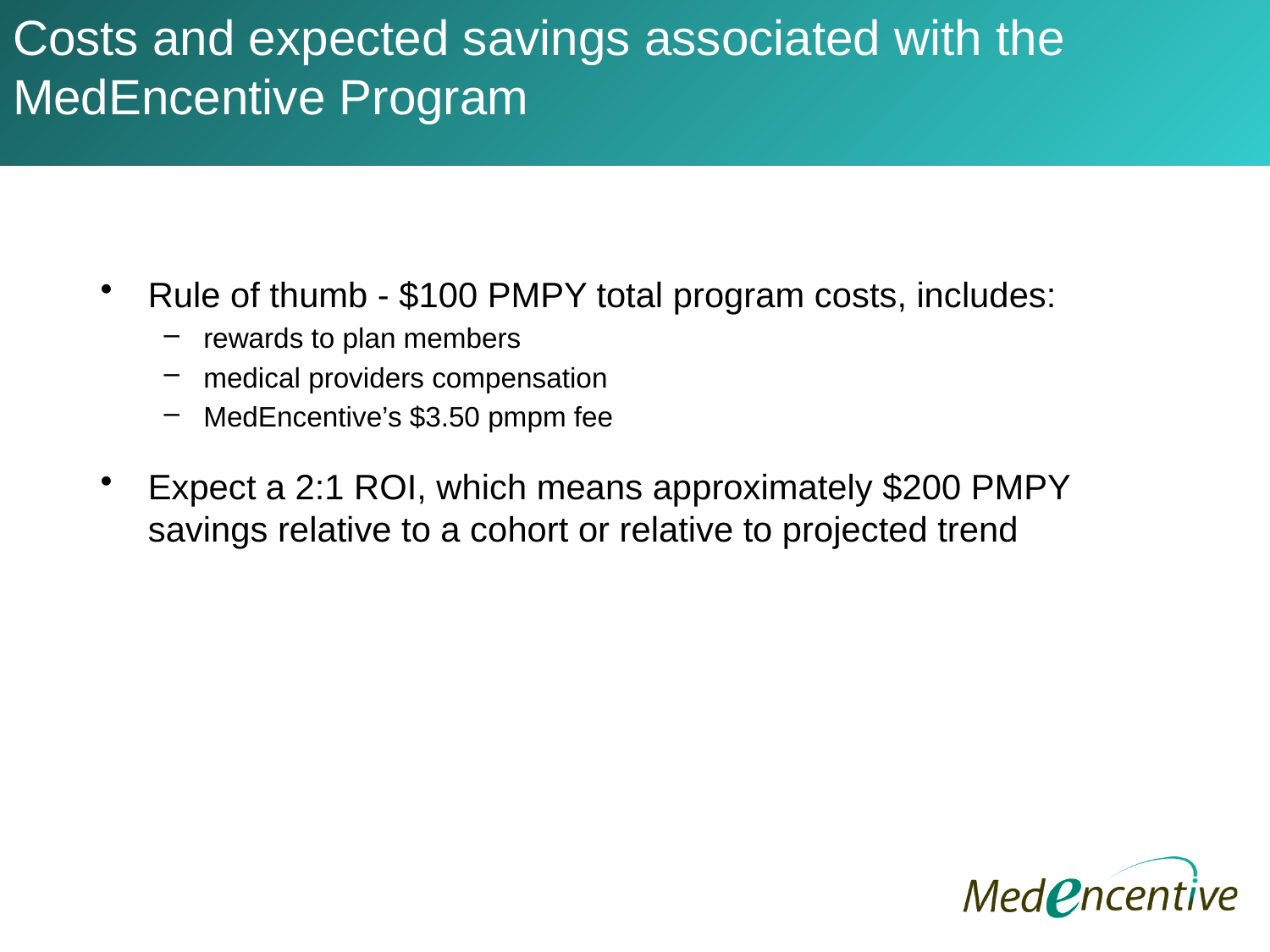

Costs and expected savings associated with the MedEncentive Program
Rule of thumb - $100 PMPY total program costs, includes:
rewards to plan members
medical providers compensation
MedEncentive’s $3.50 pmpm fee
Expect a 2:1 ROI, which means approximately $200 PMPY savings relative to a cohort or relative to projected trend